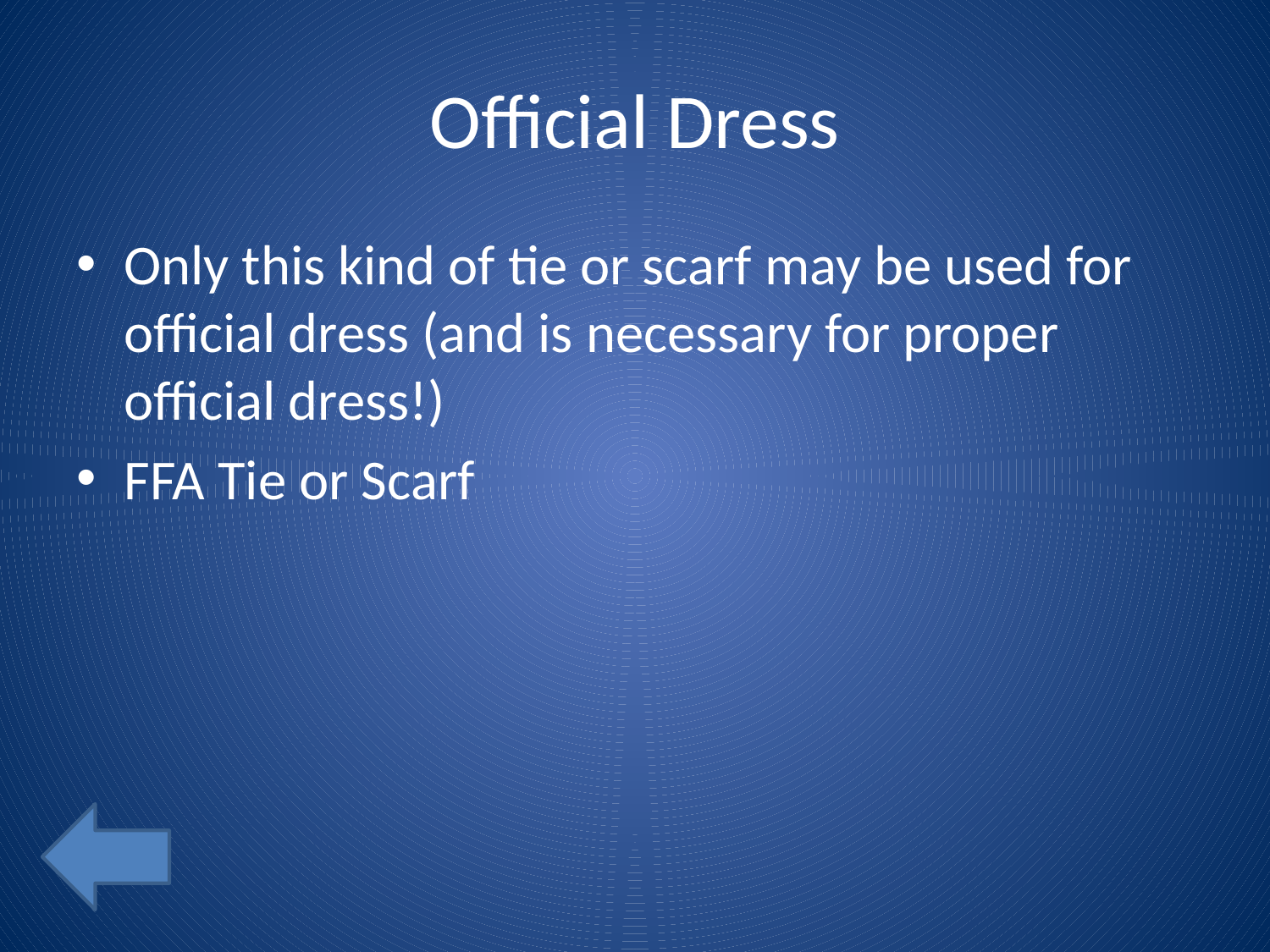

# Official Dress
Only this kind of tie or scarf may be used for official dress (and is necessary for proper official dress!)
FFA Tie or Scarf